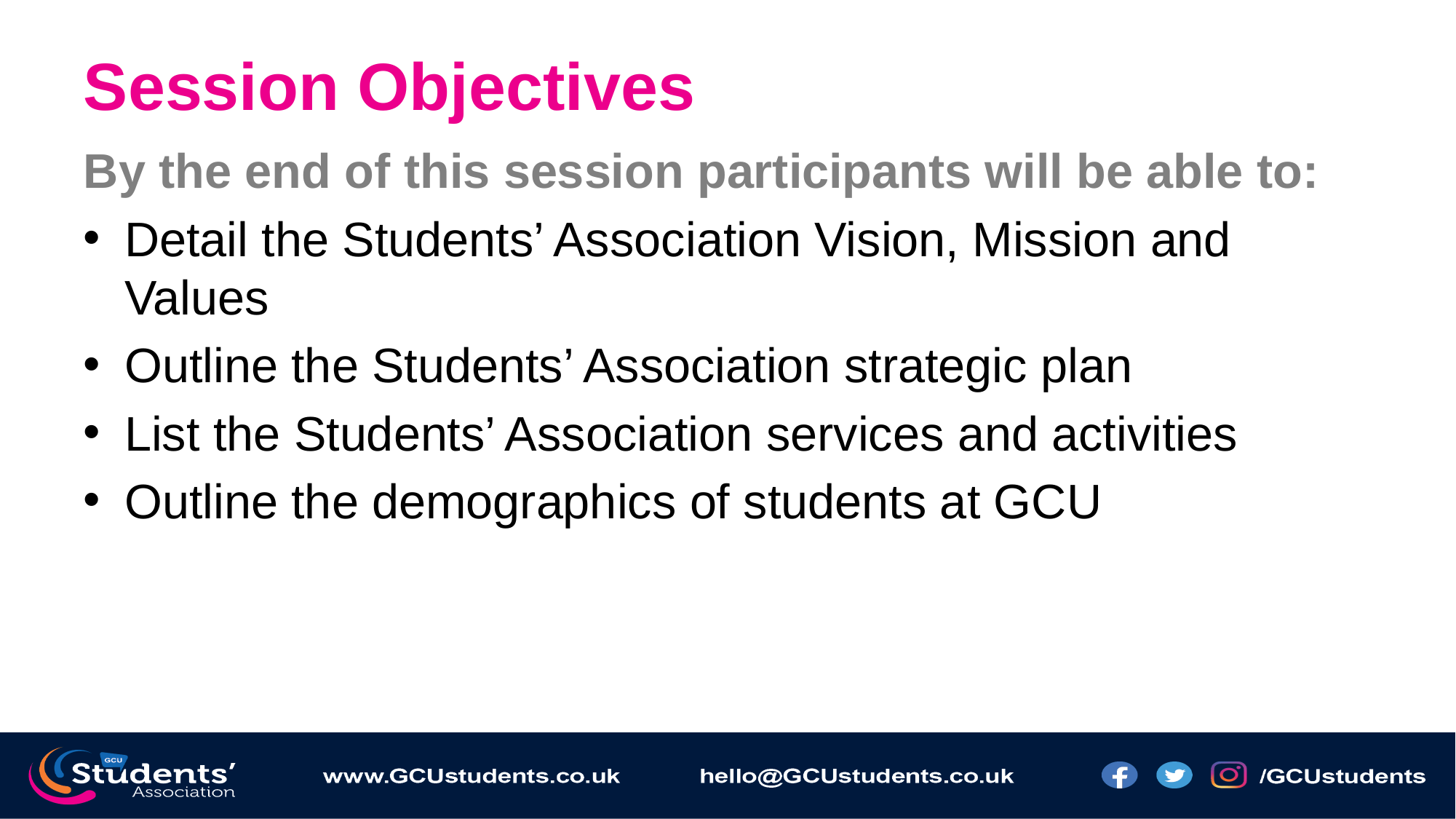

# Session Objectives
By the end of this session participants will be able to:
Detail the Students’ Association Vision, Mission and Values
Outline the Students’ Association strategic plan
List the Students’ Association services and activities
Outline the demographics of students at GCU